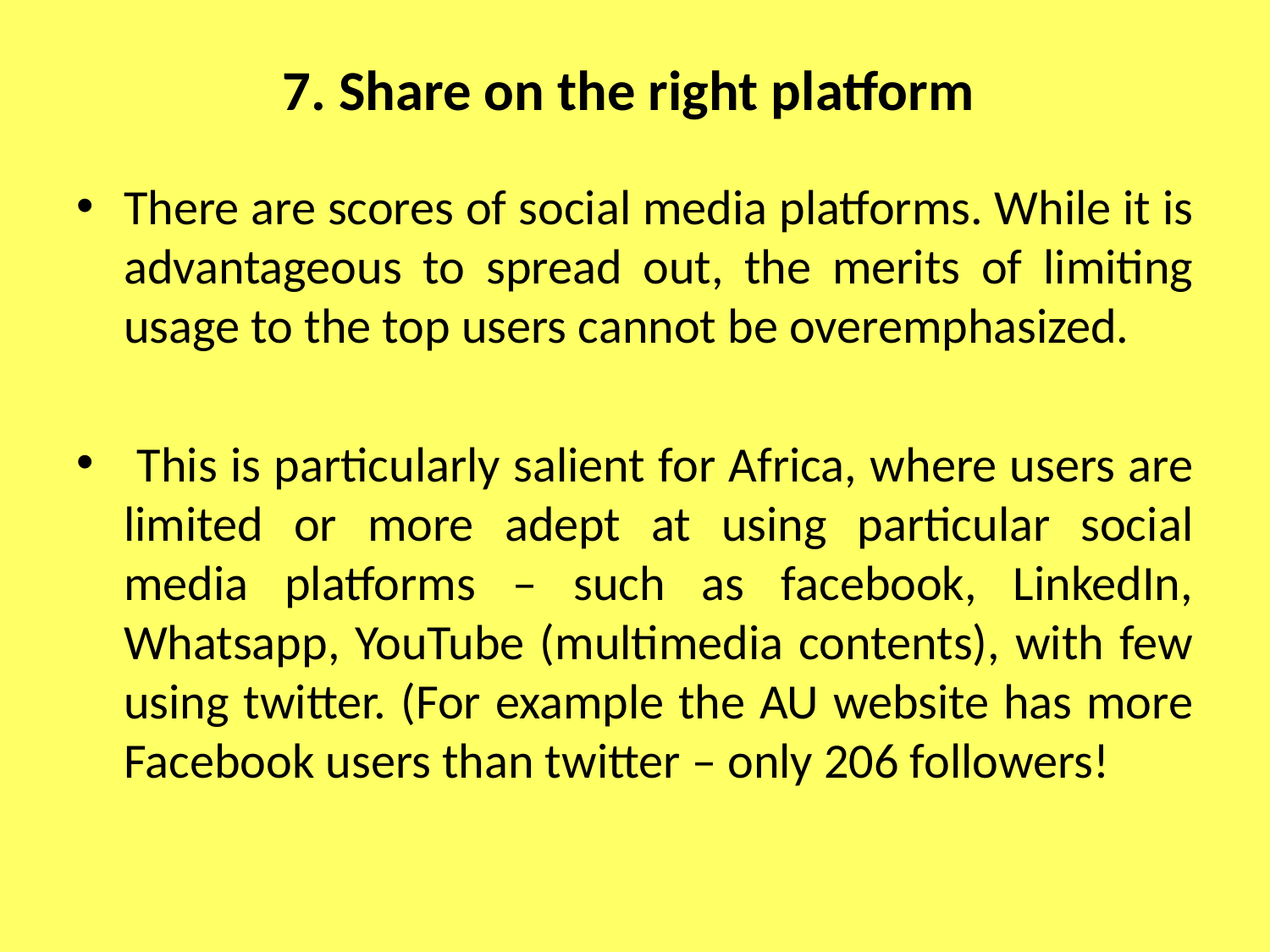

# 7. Share on the right platform
There are scores of social media platforms. While it is advantageous to spread out, the merits of limiting usage to the top users cannot be overemphasized.

 This is particularly salient for Africa, where users are limited or more adept at using particular social media platforms – such as facebook, LinkedIn, Whatsapp, YouTube (multimedia contents), with few using twitter. (For example the AU website has more Facebook users than twitter – only 206 followers!